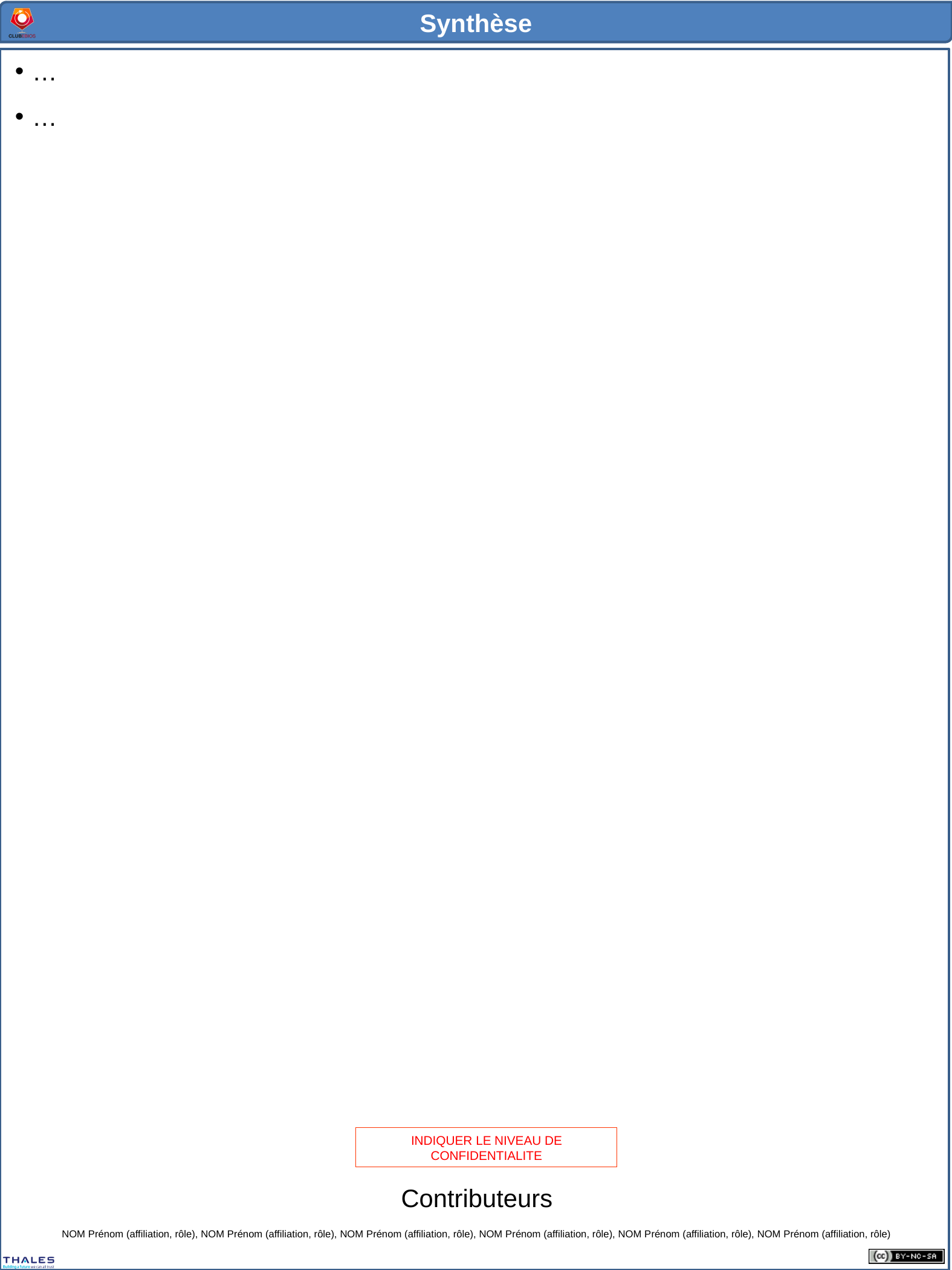

…
…
INDIQUER LE NIVEAU DE CONFIDENTIALITE
Contributeurs
NOM Prénom (affiliation, rôle), NOM Prénom (affiliation, rôle), NOM Prénom (affiliation, rôle), NOM Prénom (affiliation, rôle), NOM Prénom (affiliation, rôle), NOM Prénom (affiliation, rôle)